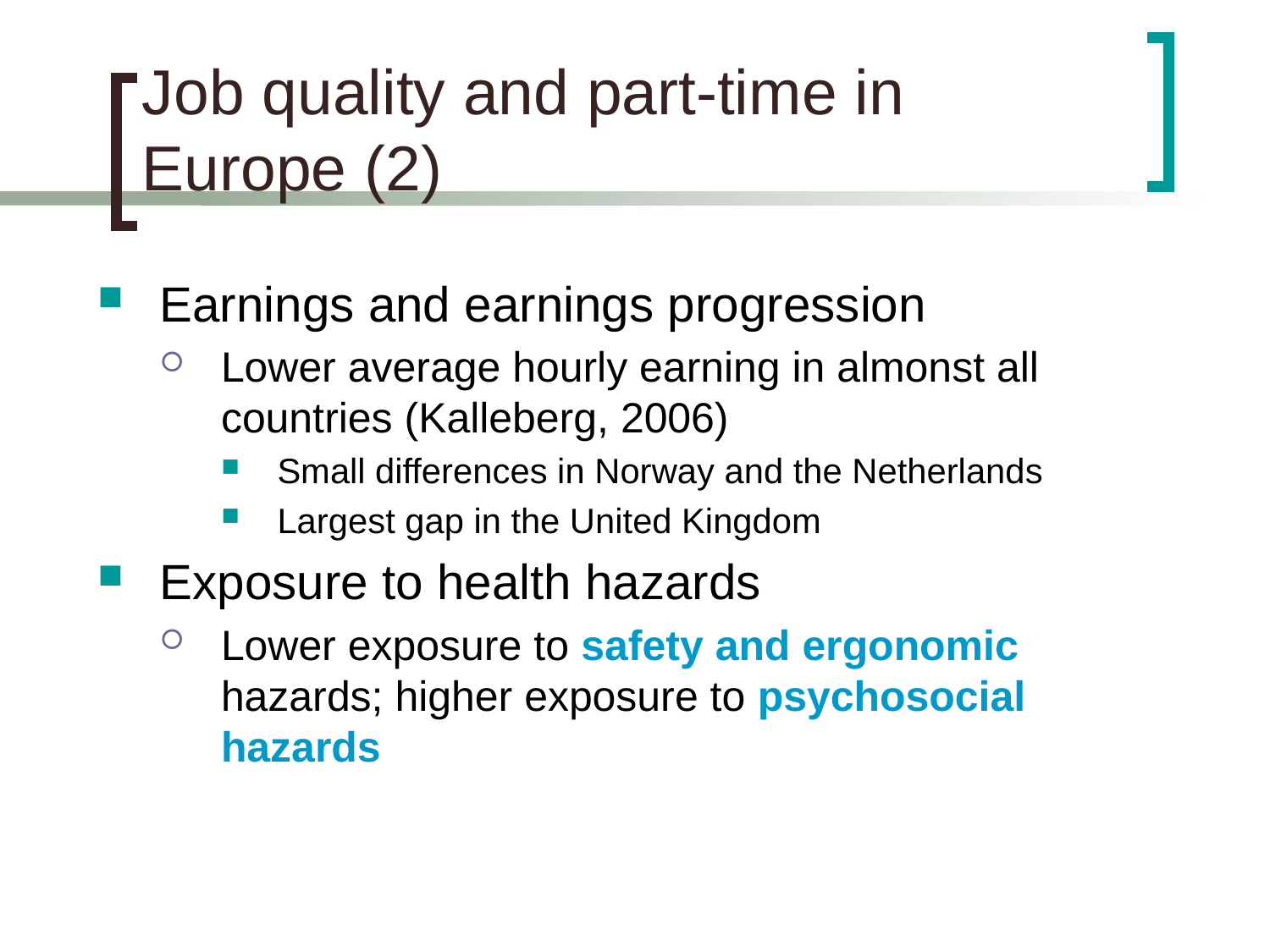

# Job quality and part-time in Europe (2)
Earnings and earnings progression
Lower average hourly earning in almonst all countries (Kalleberg, 2006)
Small differences in Norway and the Netherlands
Largest gap in the United Kingdom
Exposure to health hazards
Lower exposure to safety and ergonomic hazards; higher exposure to psychosocial hazards